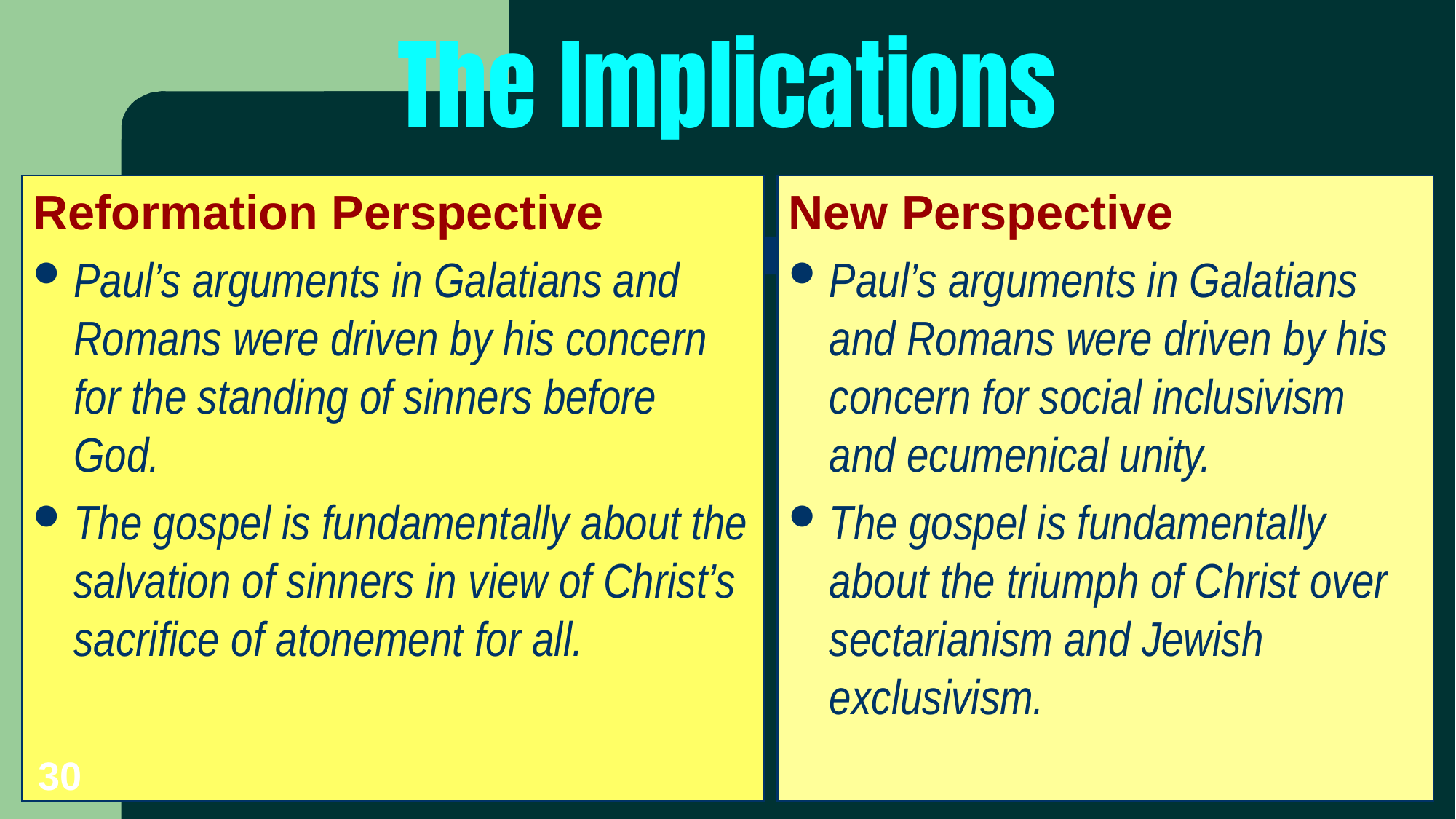

# The Implications
Reformation Perspective
Paul’s arguments in Galatians and Romans were driven by his concern for the standing of sinners before God.
The gospel is fundamentally about the salvation of sinners in view of Christ’s sacrifice of atonement for all.
New Perspective
Paul’s arguments in Galatians and Romans were driven by his concern for social inclusivism and ecumenical unity.
The gospel is fundamentally about the triumph of Christ over sectarianism and Jewish exclusivism.
30